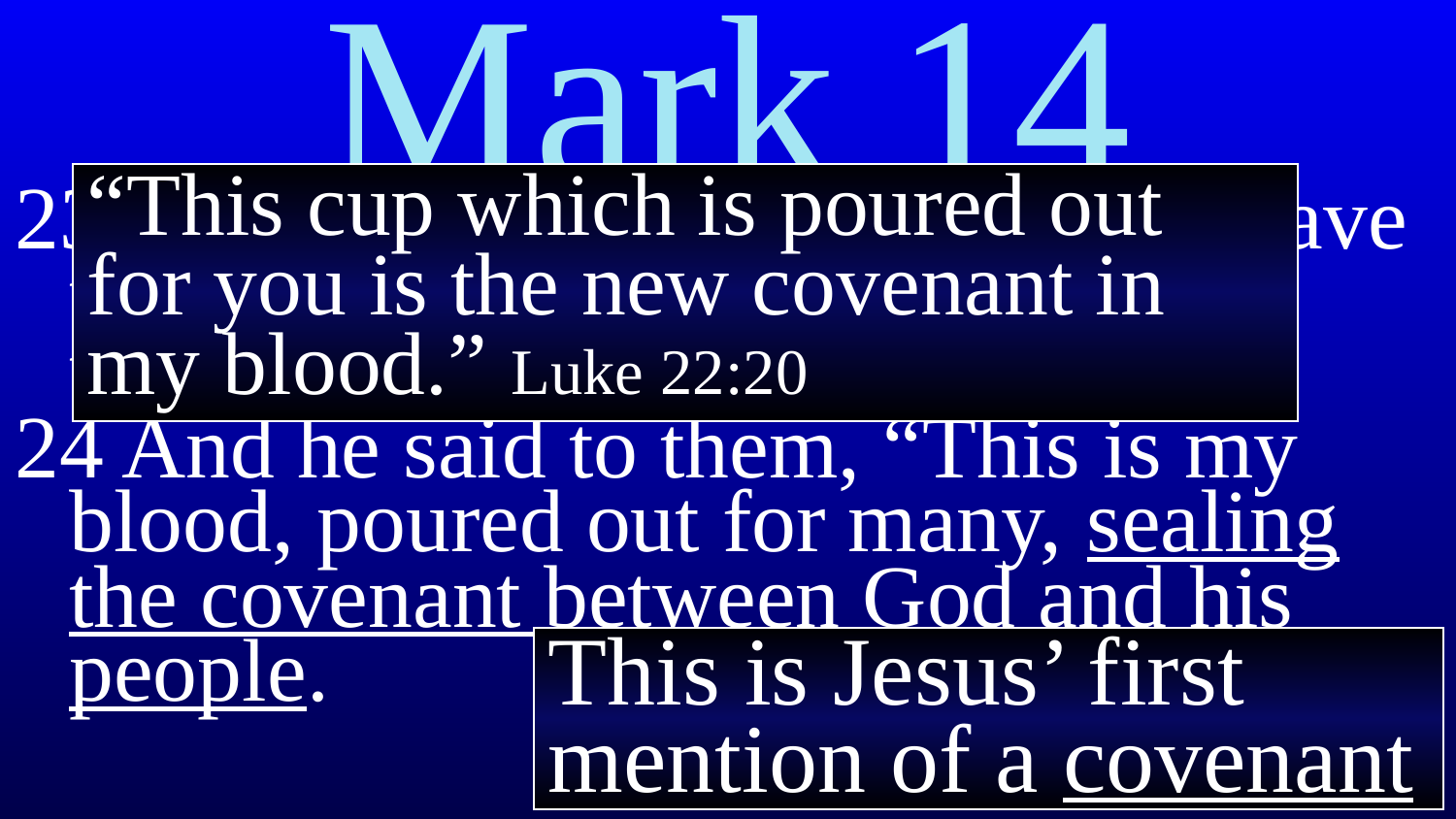

# Mark 14
“This cup which is poured out for you is the new covenant in my blood.” Luke 22:20
23 And he took a cup of wine and gave thanks to God for it. He gave it to them, and they all drank from it.
24 And he said to them, “This is my blood, poured out for many, sealing the covenant between God and his people.
This is Jesus’ first mention of a covenant